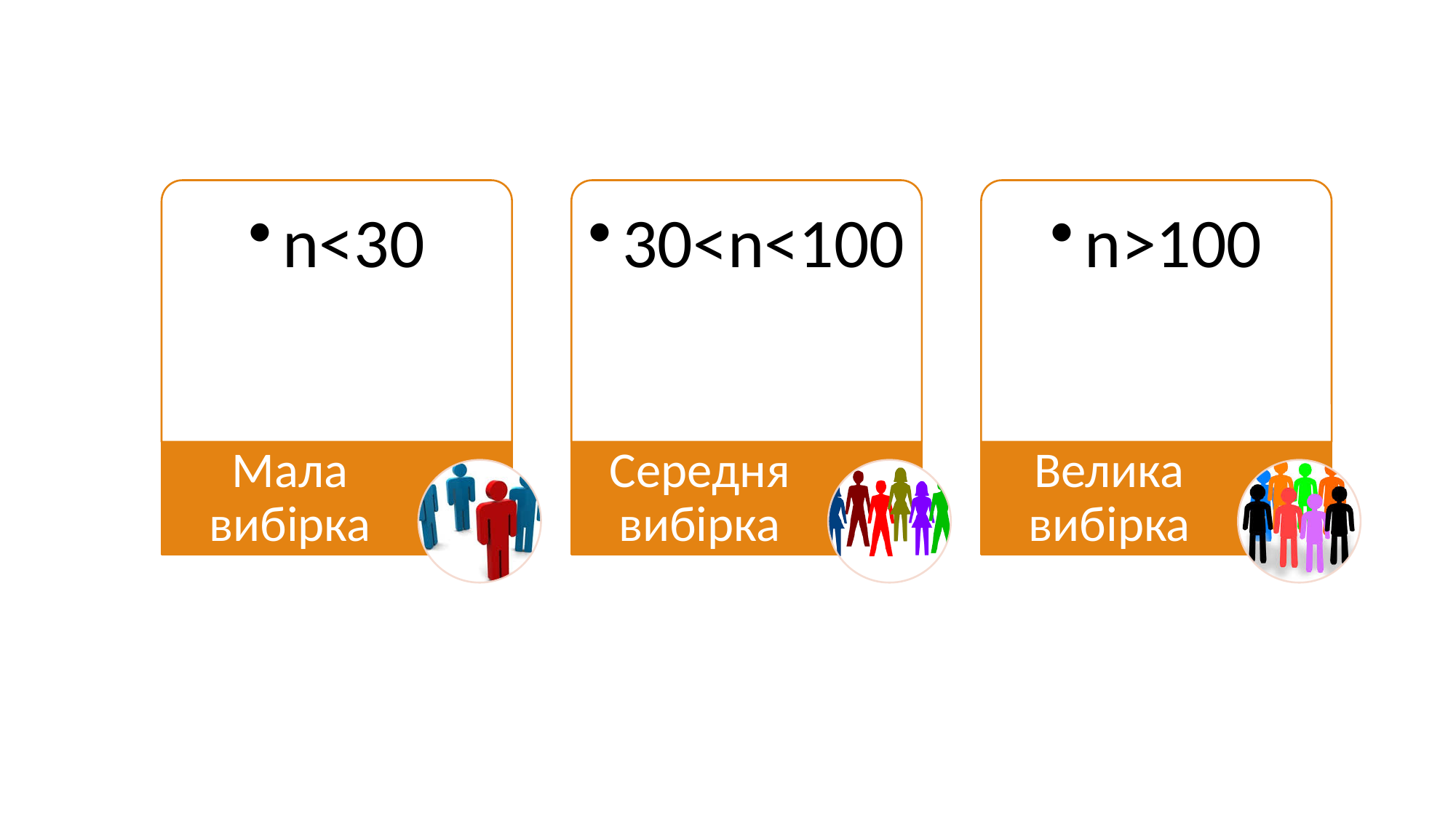

n<30
Мала вибірка
30<n<100
Середня вибірка
n>100
Велика вибірка
15